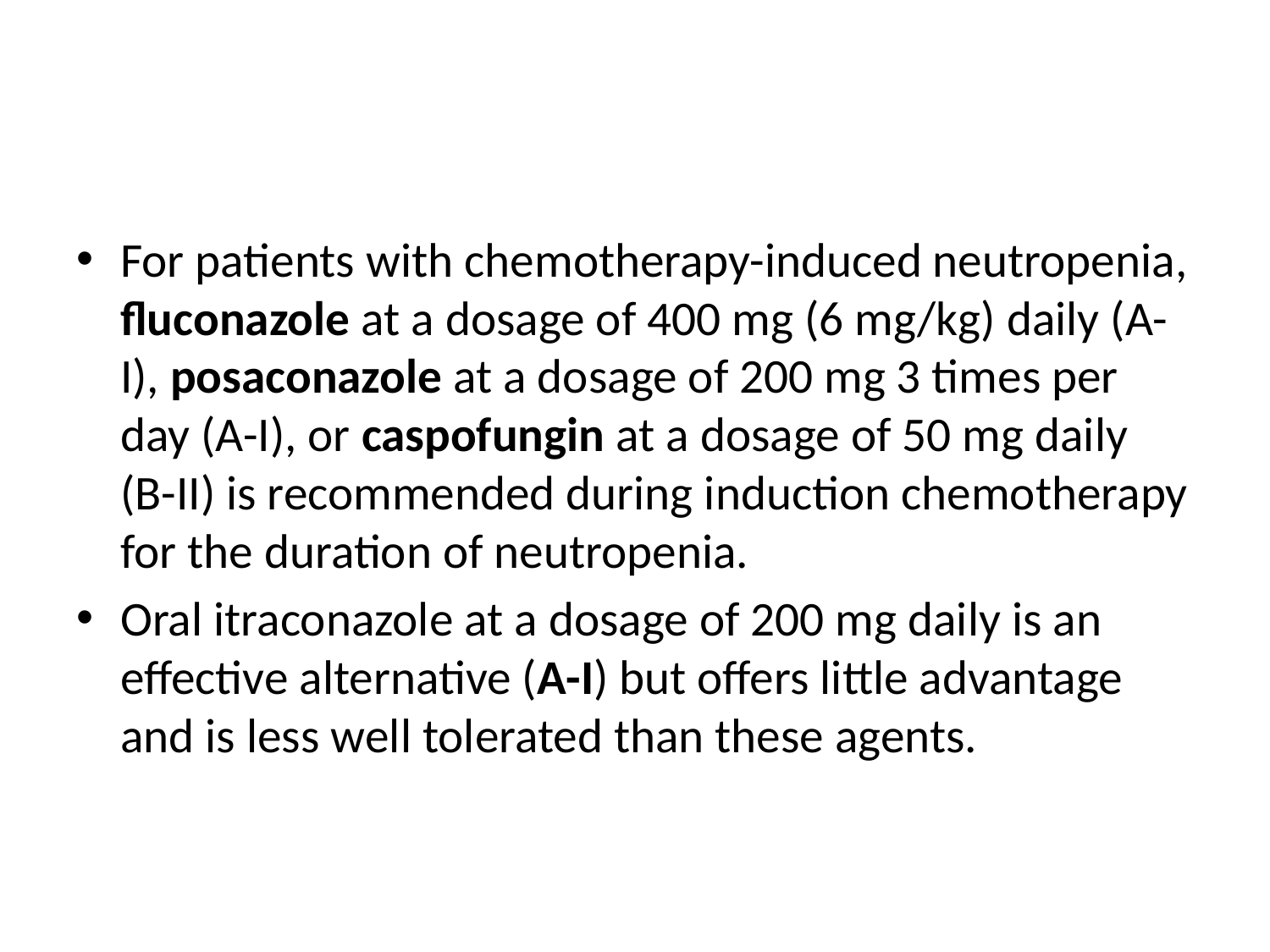

#
For patients with chemotherapy-induced neutropenia, fluconazole at a dosage of 400 mg (6 mg/kg) daily (A-I), posaconazole at a dosage of 200 mg 3 times per day (A-I), or caspofungin at a dosage of 50 mg daily (B-II) is recommended during induction chemotherapy for the duration of neutropenia.
Oral itraconazole at a dosage of 200 mg daily is an effective alternative (A-I) but offers little advantage and is less well tolerated than these agents.